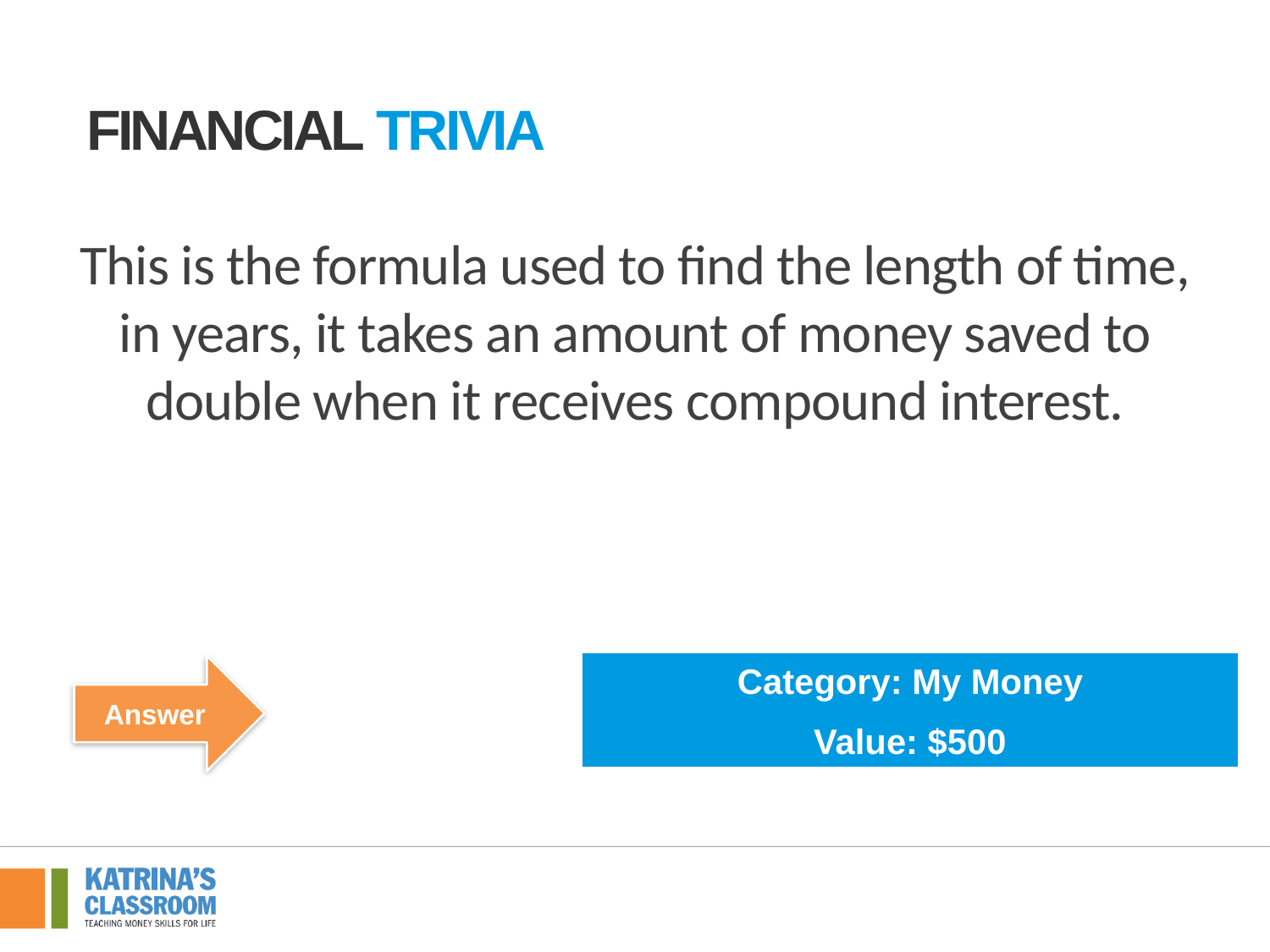

Financial tRivia
This is the formula used to find the length of time, in years, it takes an amount of money saved to double when it receives compound interest.
Category: My Money
Value: $500
Answer